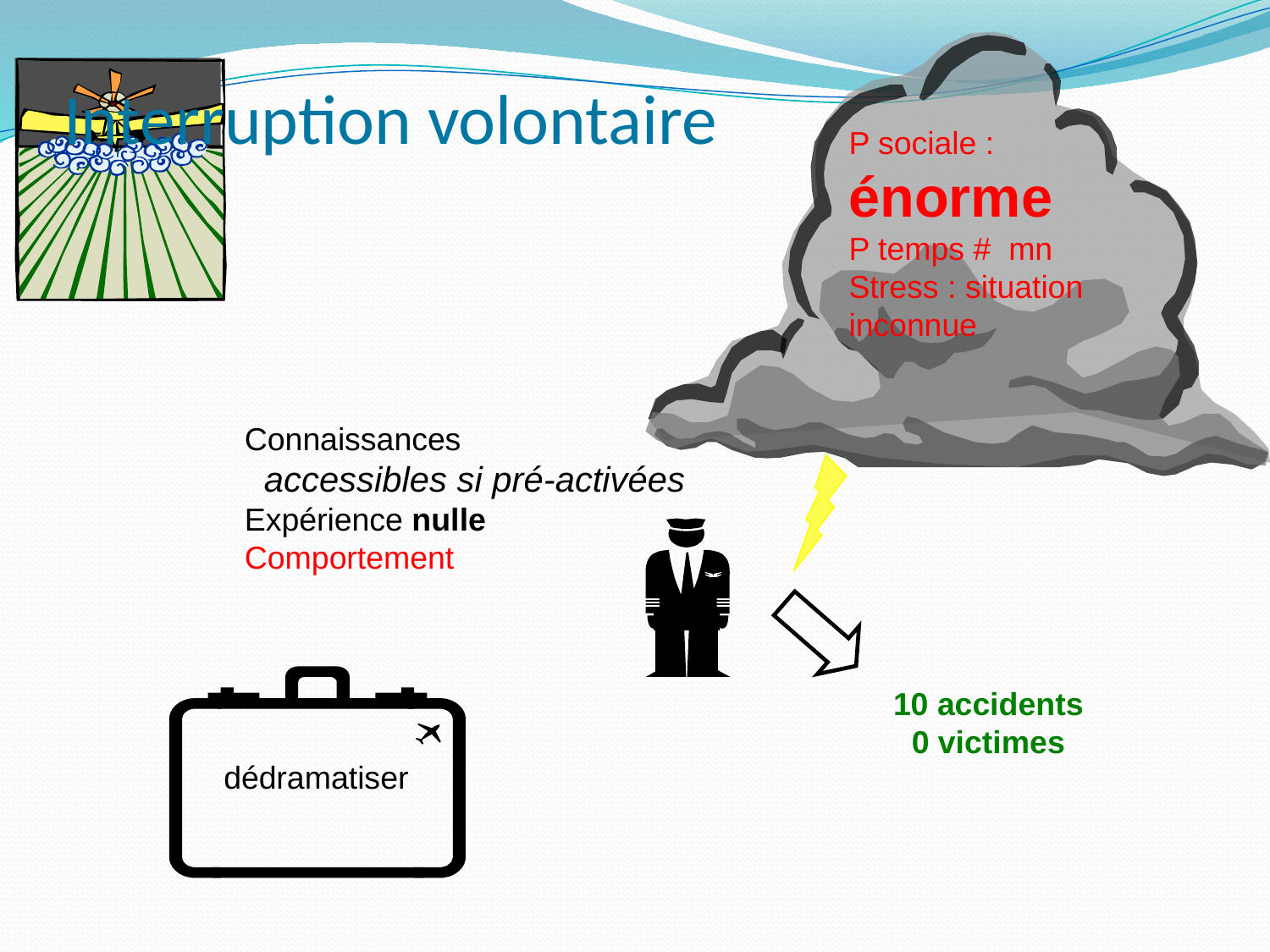

# Interruption volontaire

P sociale : énorme
P temps #  mn
Stress : situation inconnue

Connaissances
  accessibles si pré-activées
Expérience nulle
Comportement

10 accidents
0 victimes

dédramatiser